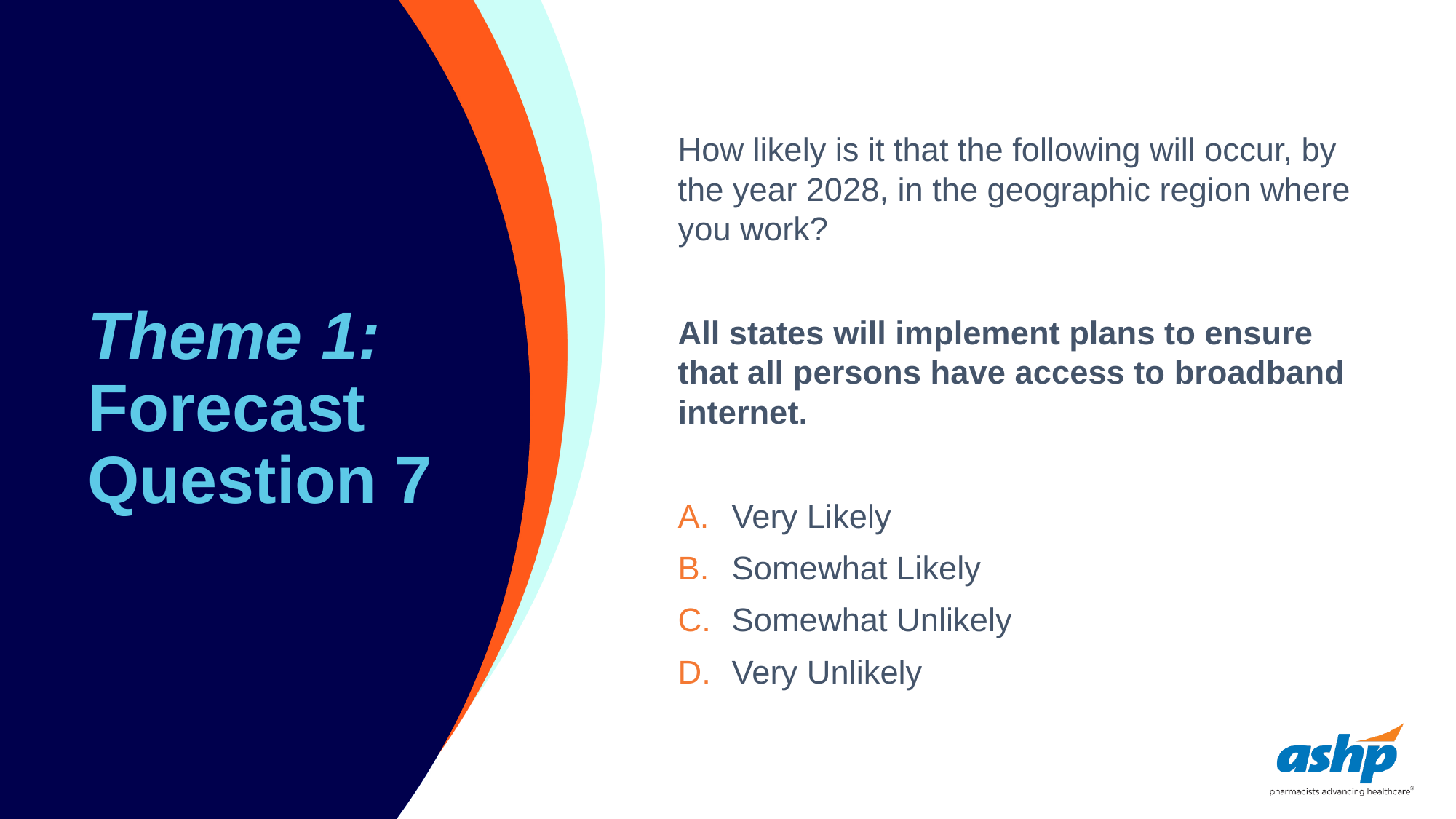

# Theme 1: Forecast Question 7
How likely is it that the following will occur, by the year 2028, in the geographic region where you work?

All states will implement plans to ensure that all persons have access to broadband internet.

Very Likely
Somewhat Likely
Somewhat Unlikely
Very Unlikely